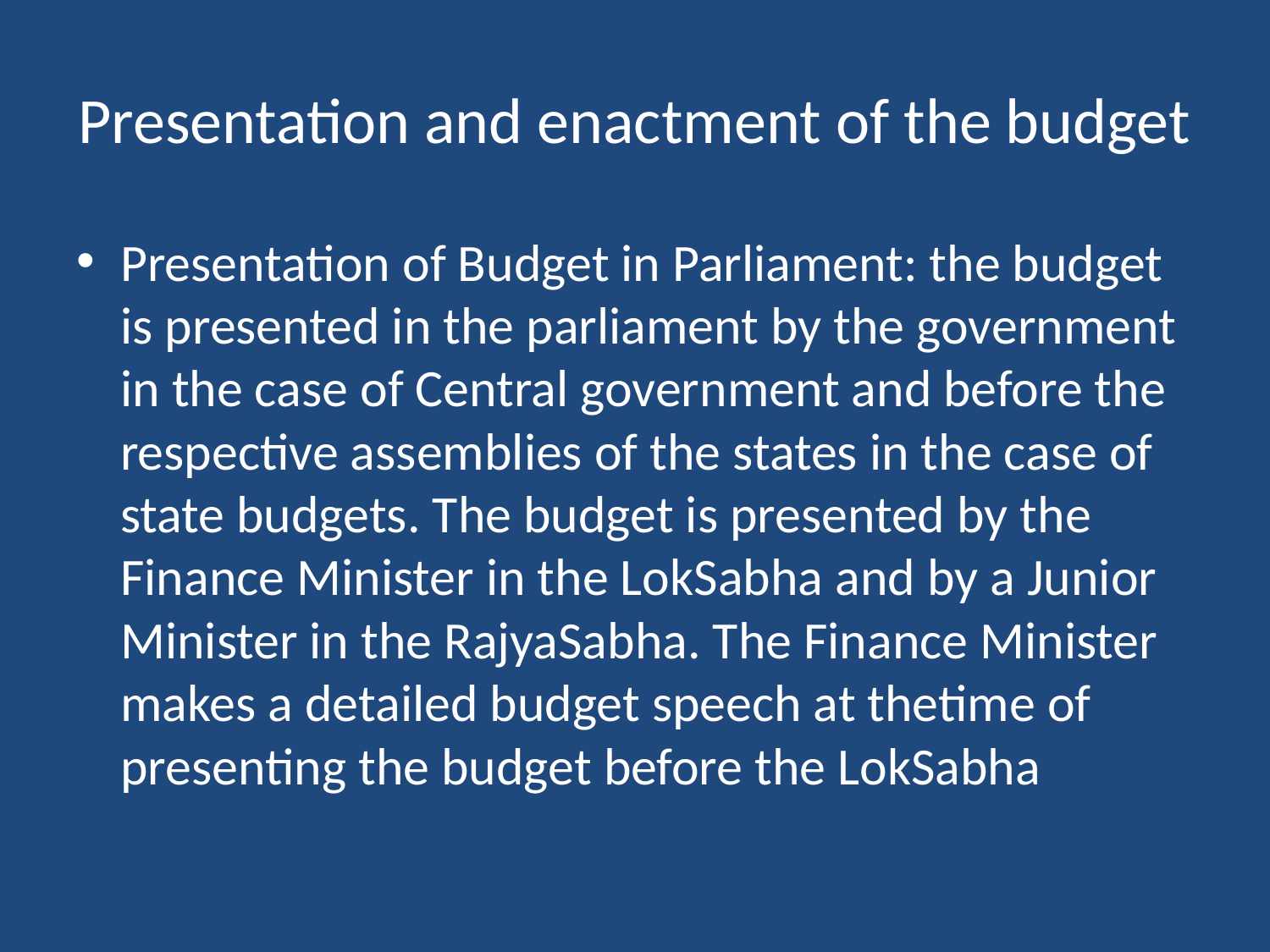

# Presentation and enactment of the budget
Presentation of Budget in Parliament: the budget is presented in the parliament by the government in the case of Central government and before the respective assemblies of the states in the case of state budgets. The budget is presented by the Finance Minister in the LokSabha and by a Junior Minister in the RajyaSabha. The Finance Minister makes a detailed budget speech at thetime of presenting the budget before the LokSabha